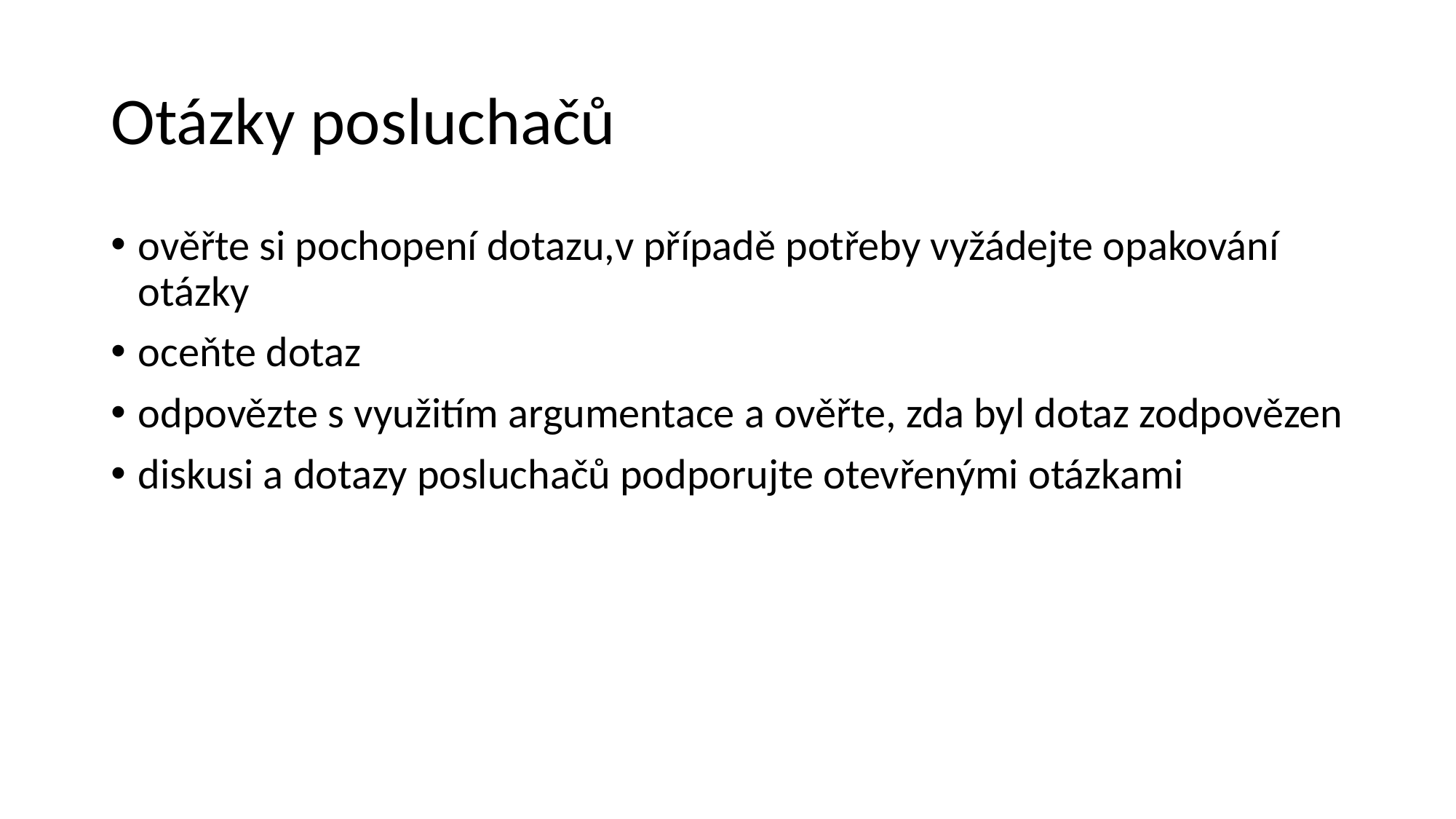

# Otázky posluchačů
ověřte si pochopení dotazu,v případě potřeby vyžádejte opakování otázky
oceňte dotaz
odpovězte s využitím argumentace a ověřte, zda byl dotaz zodpovězen
diskusi a dotazy posluchačů podporujte otevřenými otázkami